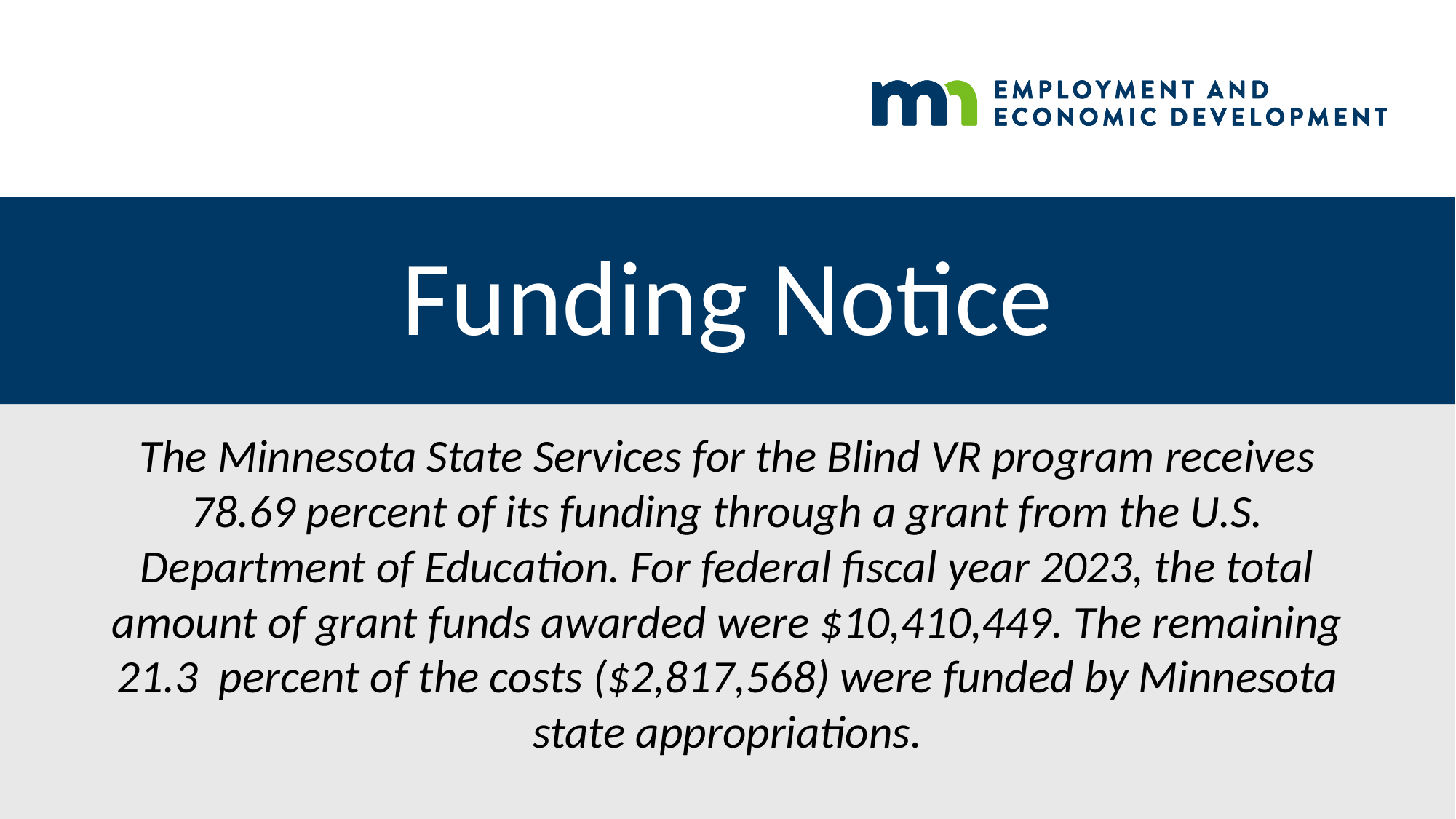

# Funding Notice
The Minnesota State Services for the Blind VR program receives 78.69 percent of its funding through a grant from the U.S. Department of Education. For federal fiscal year 2023, the total amount of grant funds awarded were $10,410,449. The remaining 21.3  percent of the costs ($2,817,568) were funded by Minnesota state appropriations.